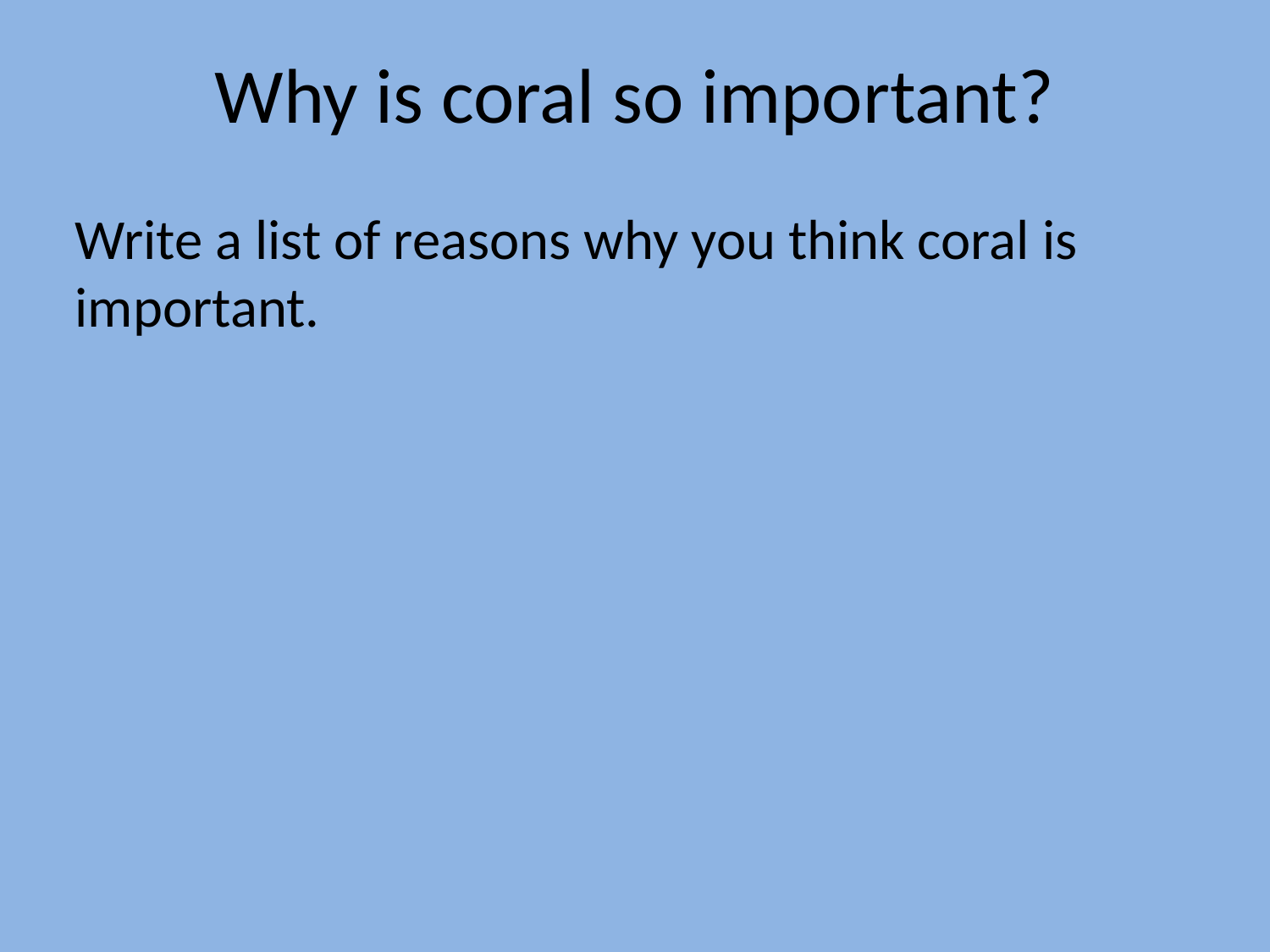

# Why is coral so important?
Write a list of reasons why you think coral is important.